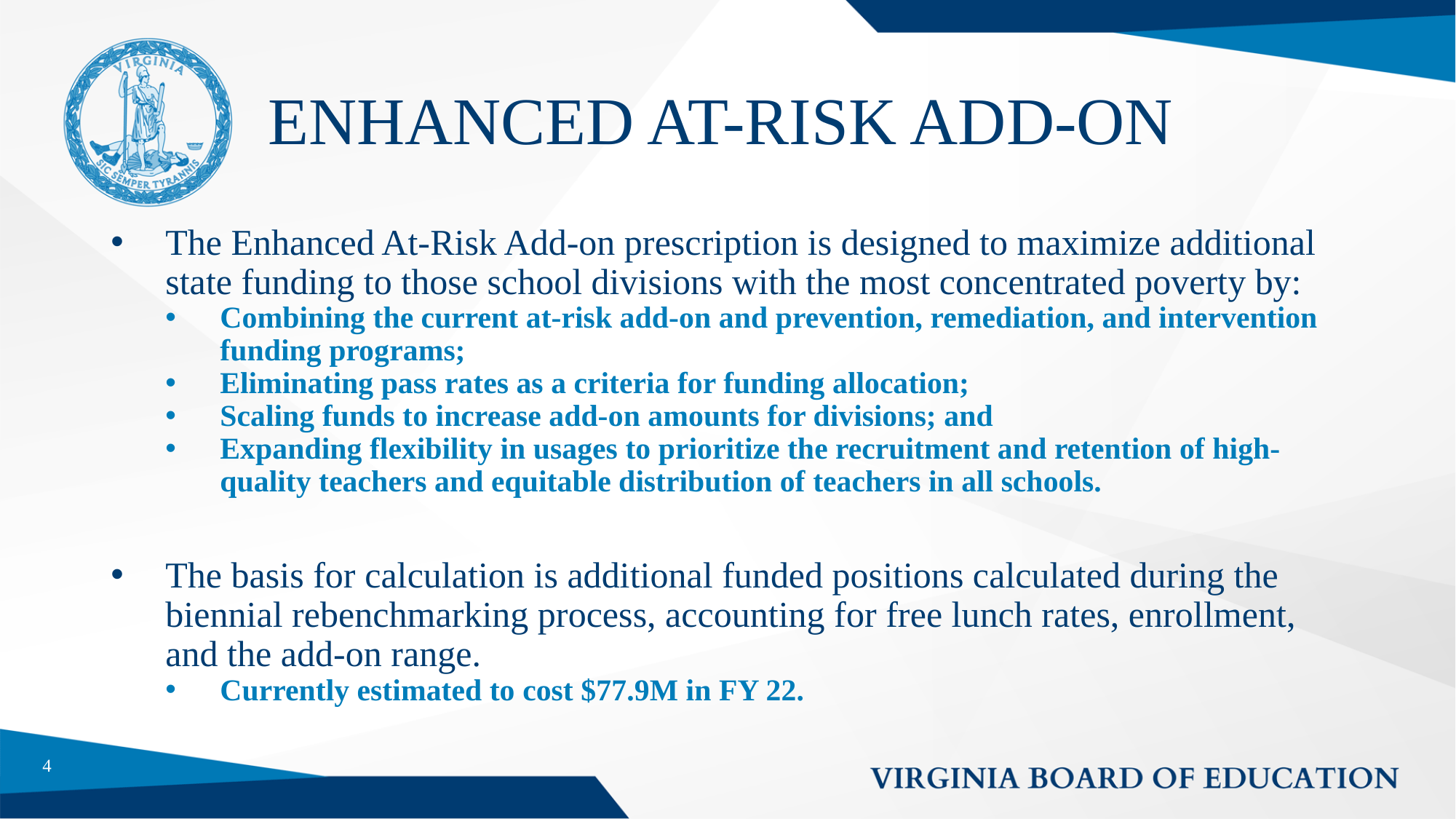

# ENHANCED AT-RISK ADD-ON
The Enhanced At-Risk Add-on prescription is designed to maximize additional state funding to those school divisions with the most concentrated poverty by:
Combining the current at-risk add-on and prevention, remediation, and intervention funding programs;
Eliminating pass rates as a criteria for funding allocation;
Scaling funds to increase add-on amounts for divisions; and
Expanding flexibility in usages to prioritize the recruitment and retention of high-quality teachers and equitable distribution of teachers in all schools.

The basis for calculation is additional funded positions calculated during the biennial rebenchmarking process, accounting for free lunch rates, enrollment, and the add-on range.
Currently estimated to cost $77.9M in FY 22.

4